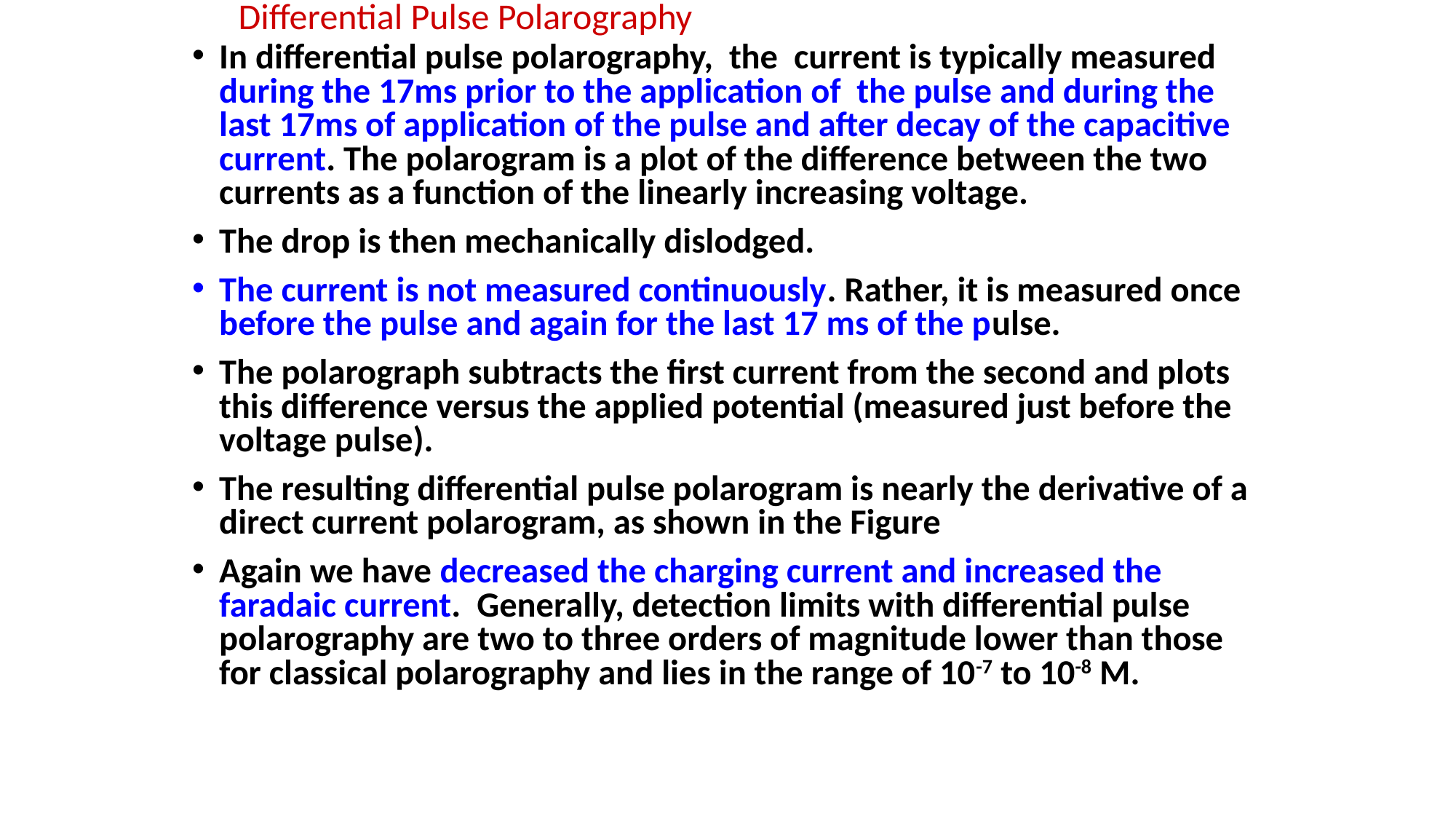

# Differential Pulse Polarography
In differential pulse polarography,  the  current is typically measured during the 17ms prior to the application of  the pulse and during the last 17ms of application of the pulse and after decay of the capacitive current. The polarogram is a plot of the difference between the two currents as a function of the linearly increasing voltage.
The drop is then mechanically dislodged.
The current is not measured continuously. Rather, it is measured once before the pulse and again for the last 17 ms of the pulse.
The polarograph subtracts the first current from the second and plots this difference versus the applied potential (measured just before the voltage pulse).
The resulting differential pulse polarogram is nearly the derivative of a direct current polarogram, as shown in the Figure
Again we have decreased the charging current and increased the faradaic current.  Generally, detection limits with differential pulse polarography are two to three orders of magnitude lower than those for classical polarography and lies in the range of 10-7 to 10-8 M.